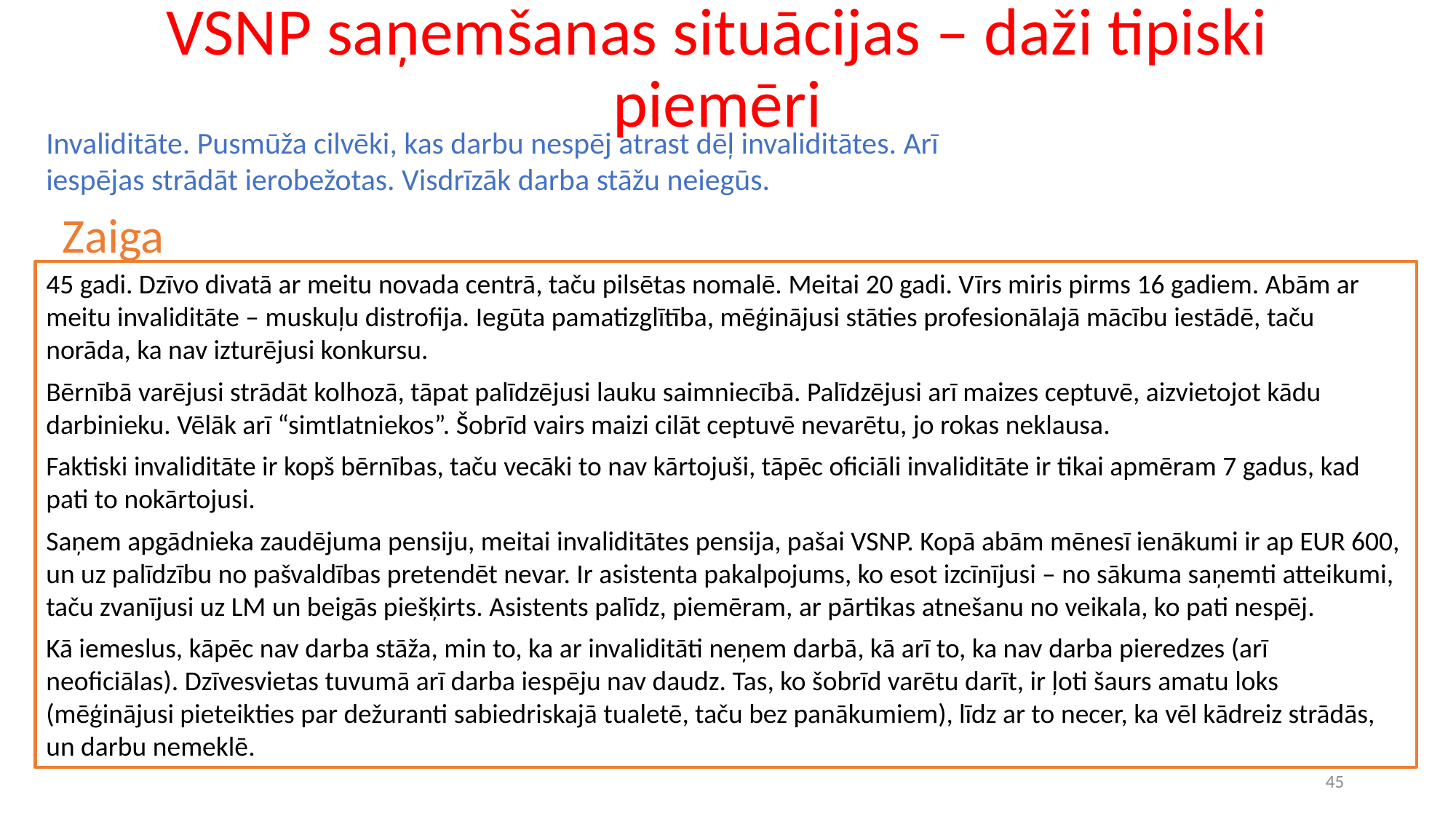

# VSNP saņemšanas situācijas – daži tipiski piemēri
Invaliditāte. Pusmūža cilvēki, kas darbu nespēj atrast dēļ invaliditātes. Arī iespējas strādāt ierobežotas. Visdrīzāk darba stāžu neiegūs.
Zaiga
45 gadi. Dzīvo divatā ar meitu novada centrā, taču pilsētas nomalē. Meitai 20 gadi. Vīrs miris pirms 16 gadiem. Abām ar meitu invaliditāte – muskuļu distrofija. Iegūta pamatizglītība, mēģinājusi stāties profesionālajā mācību iestādē, taču norāda, ka nav izturējusi konkursu.
Bērnībā varējusi strādāt kolhozā, tāpat palīdzējusi lauku saimniecībā. Palīdzējusi arī maizes ceptuvē, aizvietojot kādu darbinieku. Vēlāk arī “simtlatniekos”. Šobrīd vairs maizi cilāt ceptuvē nevarētu, jo rokas neklausa.
Faktiski invaliditāte ir kopš bērnības, taču vecāki to nav kārtojuši, tāpēc oficiāli invaliditāte ir tikai apmēram 7 gadus, kad pati to nokārtojusi.
Saņem apgādnieka zaudējuma pensiju, meitai invaliditātes pensija, pašai VSNP. Kopā abām mēnesī ienākumi ir ap EUR 600, un uz palīdzību no pašvaldības pretendēt nevar. Ir asistenta pakalpojums, ko esot izcīnījusi – no sākuma saņemti atteikumi, taču zvanījusi uz LM un beigās piešķirts. Asistents palīdz, piemēram, ar pārtikas atnešanu no veikala, ko pati nespēj.
Kā iemeslus, kāpēc nav darba stāža, min to, ka ar invaliditāti neņem darbā, kā arī to, ka nav darba pieredzes (arī neoficiālas). Dzīvesvietas tuvumā arī darba iespēju nav daudz. Tas, ko šobrīd varētu darīt, ir ļoti šaurs amatu loks (mēģinājusi pieteikties par dežuranti sabiedriskajā tualetē, taču bez panākumiem), līdz ar to necer, ka vēl kādreiz strādās, un darbu nemeklē.
45